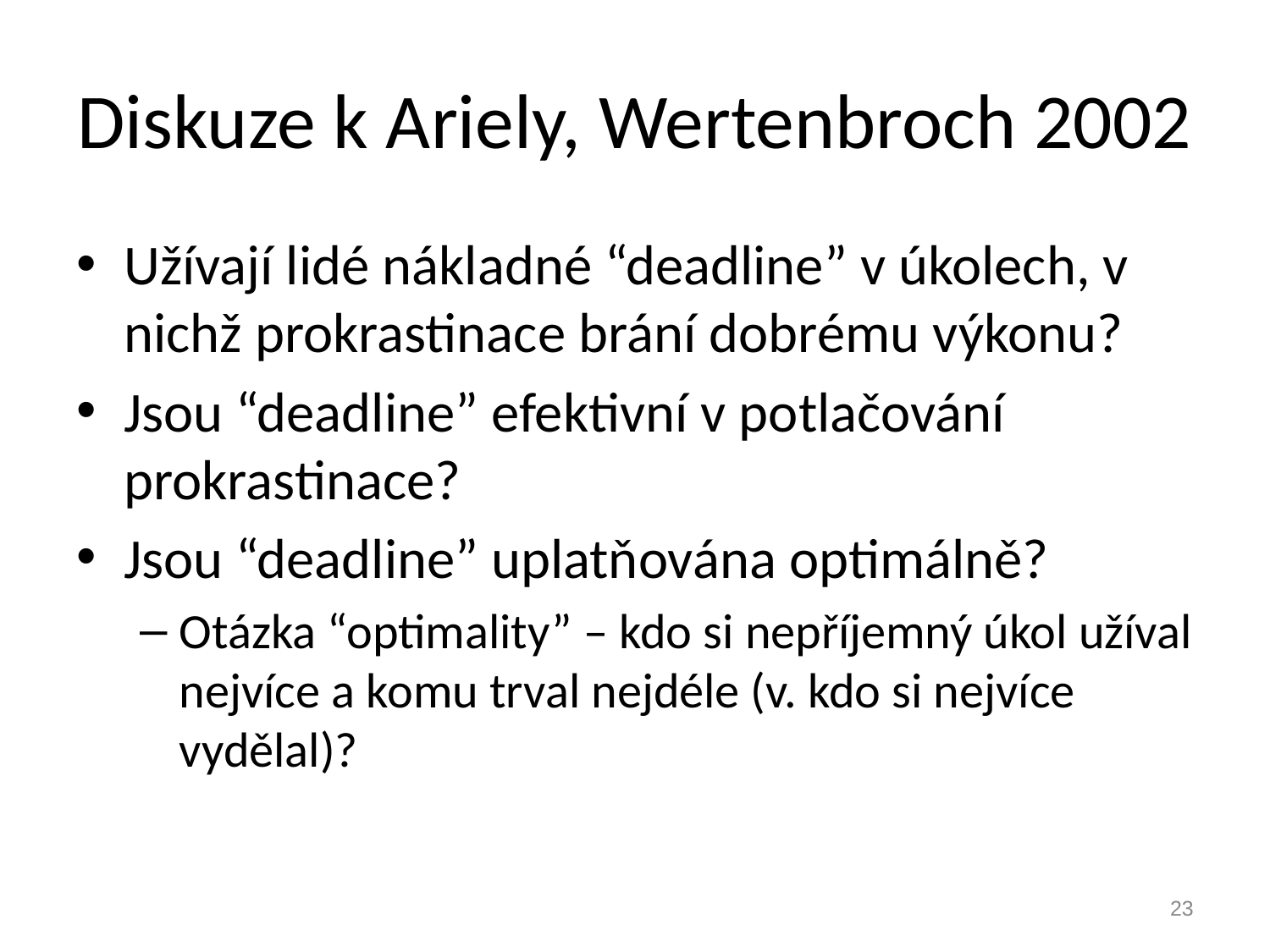

# Diskuze k Ariely, Wertenbroch 2002
Užívají lidé nákladné “deadline” v úkolech, v nichž prokrastinace brání dobrému výkonu?
Jsou “deadline” efektivní v potlačování prokrastinace?
Jsou “deadline” uplatňována optimálně?
Otázka “optimality” – kdo si nepříjemný úkol užíval nejvíce a komu trval nejdéle (v. kdo si nejvíce vydělal)?

23